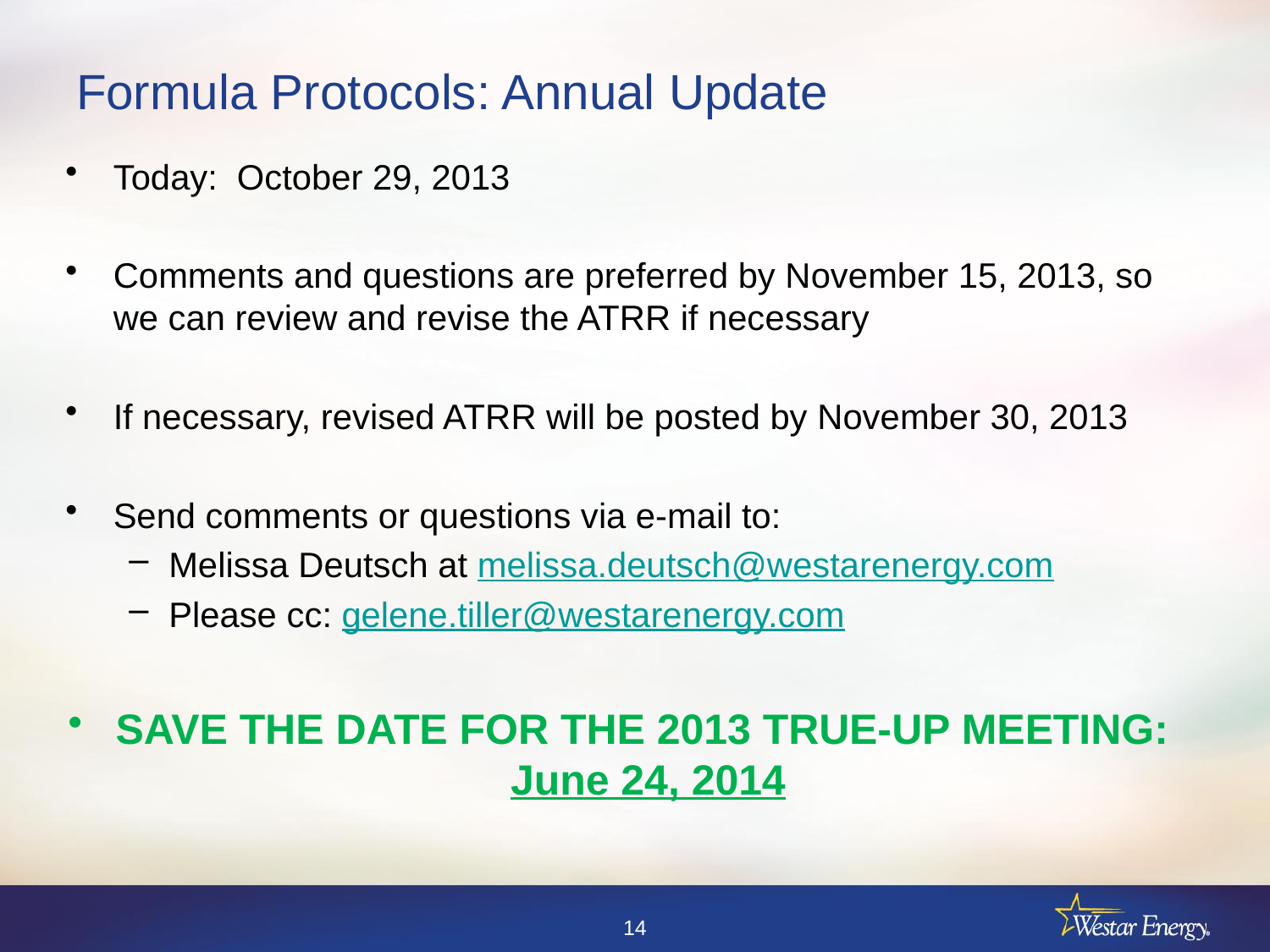

# Formula Protocols: Annual Update
Today:  October 29, 2013

Comments and questions are preferred by November 15, 2013, so we can review and revise the ATRR if necessary

If necessary, revised ATRR will be posted by November 30, 2013

Send comments or questions via e-mail to:
Melissa Deutsch at melissa.deutsch@westarenergy.com
Please cc: gelene.tiller@westarenergy.com

SAVE THE DATE FOR THE 2013 TRUE-UP MEETING:  June 24, 2014